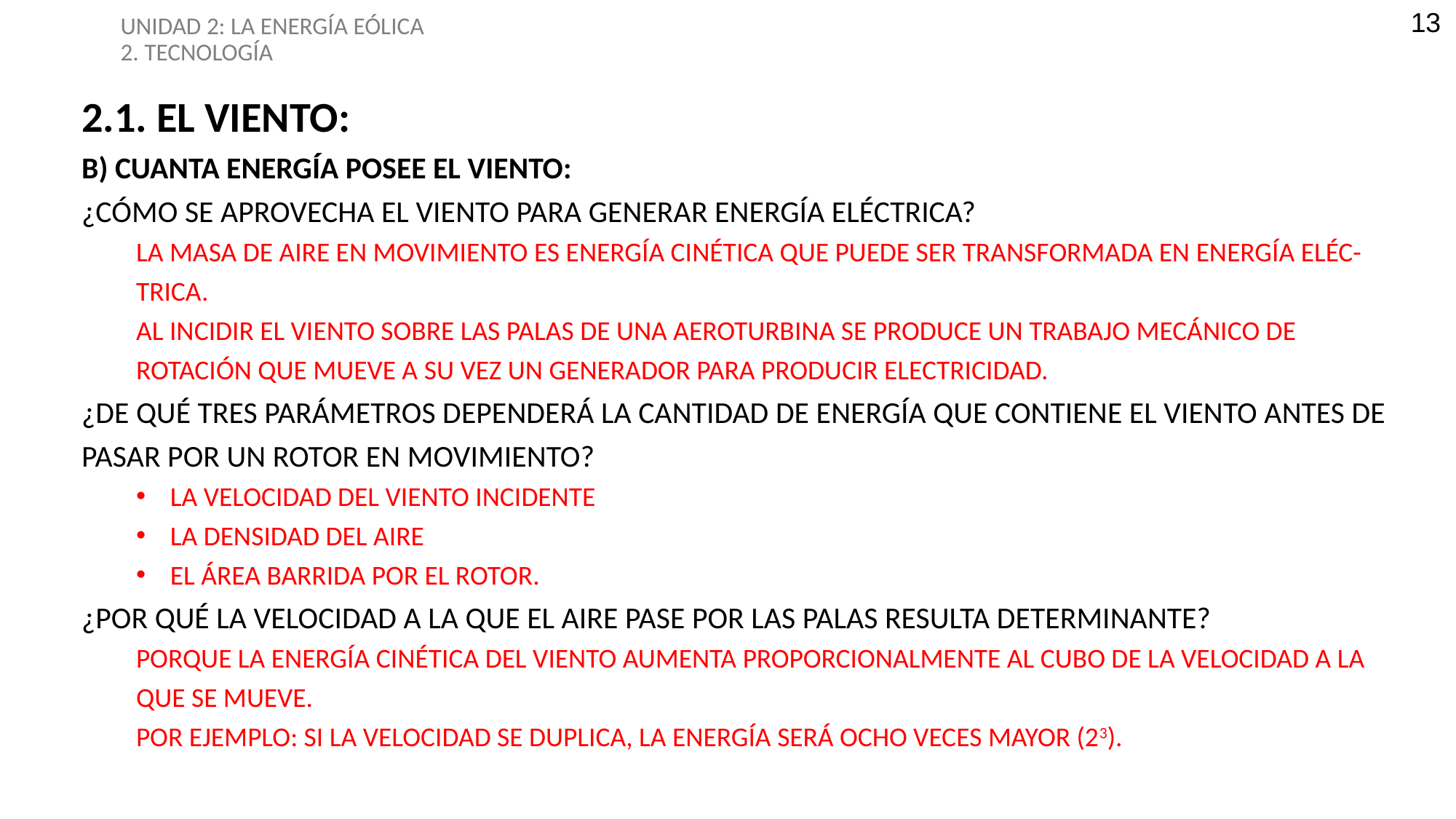

UNIDAD 2: LA ENERGÍA EÓLICA
2. TECNOLOGÍA
13
2.1. EL VIENTO:
B) CUANTA ENERGÍA POSEE EL VIENTO:
¿CÓMO SE APROVECHA EL VIENTO PARA GENERAR ENERGÍA ELÉCTRICA?
LA MASA DE AIRE EN MOVIMIENTO ES ENERGÍA CINÉTICA QUE PUEDE SER TRANSFORMADA EN ENERGÍA ELÉC-TRICA.
AL INCIDIR EL VIENTO SOBRE LAS PALAS DE UNA AEROTURBINA SE PRODUCE UN TRABAJO MECÁNICO DE ROTACIÓN QUE MUEVE A SU VEZ UN GENERADOR PARA PRODUCIR ELECTRICIDAD.
¿DE QUÉ TRES PARÁMETROS DEPENDERÁ LA CANTIDAD DE ENERGÍA QUE CONTIENE EL VIENTO ANTES DE PASAR POR UN ROTOR EN MOVIMIENTO?
LA VELOCIDAD DEL VIENTO INCIDENTE
LA DENSIDAD DEL AIRE
EL ÁREA BARRIDA POR EL ROTOR.
¿POR QUÉ LA VELOCIDAD A LA QUE EL AIRE PASE POR LAS PALAS RESULTA DETERMINANTE?
PORQUE LA ENERGÍA CINÉTICA DEL VIENTO AUMENTA PROPORCIONALMENTE AL CUBO DE LA VELOCIDAD A LA QUE SE MUEVE.
POR EJEMPLO: SI LA VELOCIDAD SE DUPLICA, LA ENERGÍA SERÁ OCHO VECES MAYOR (23).